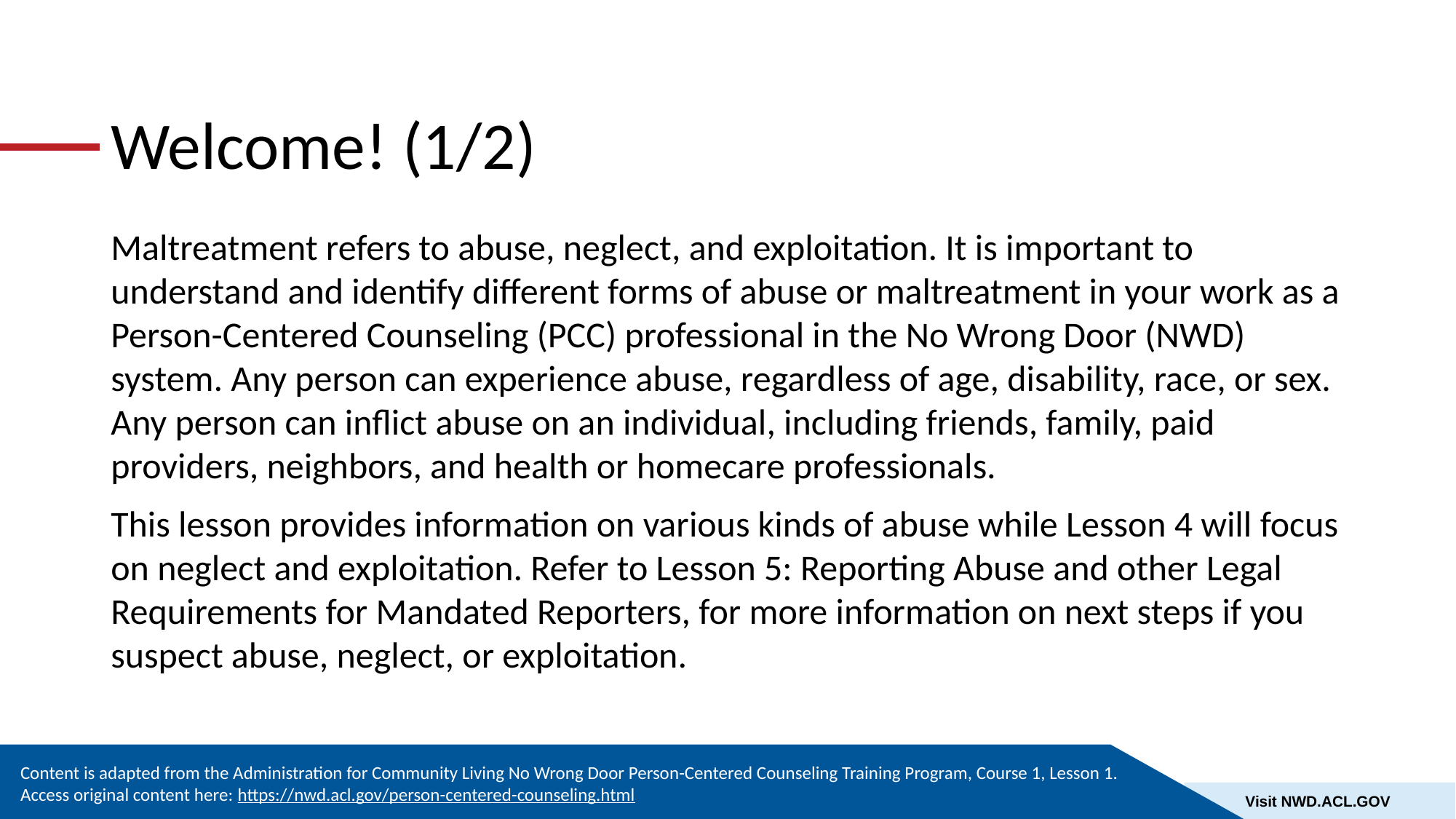

# Welcome! (1/2)
Maltreatment refers to abuse, neglect, and exploitation. It is important to understand and identify different forms of abuse or maltreatment in your work as a Person-Centered Counseling (PCC) professional in the No Wrong Door (NWD) system. Any person can experience abuse, regardless of age, disability, race, or sex. Any person can inflict abuse on an individual, including friends, family, paid providers, neighbors, and health or homecare professionals.
This lesson provides information on various kinds of abuse while Lesson 4 will focus on neglect and exploitation. Refer to Lesson 5: Reporting Abuse and other Legal Requirements for Mandated Reporters, for more information on next steps if you suspect abuse, neglect, or exploitation.